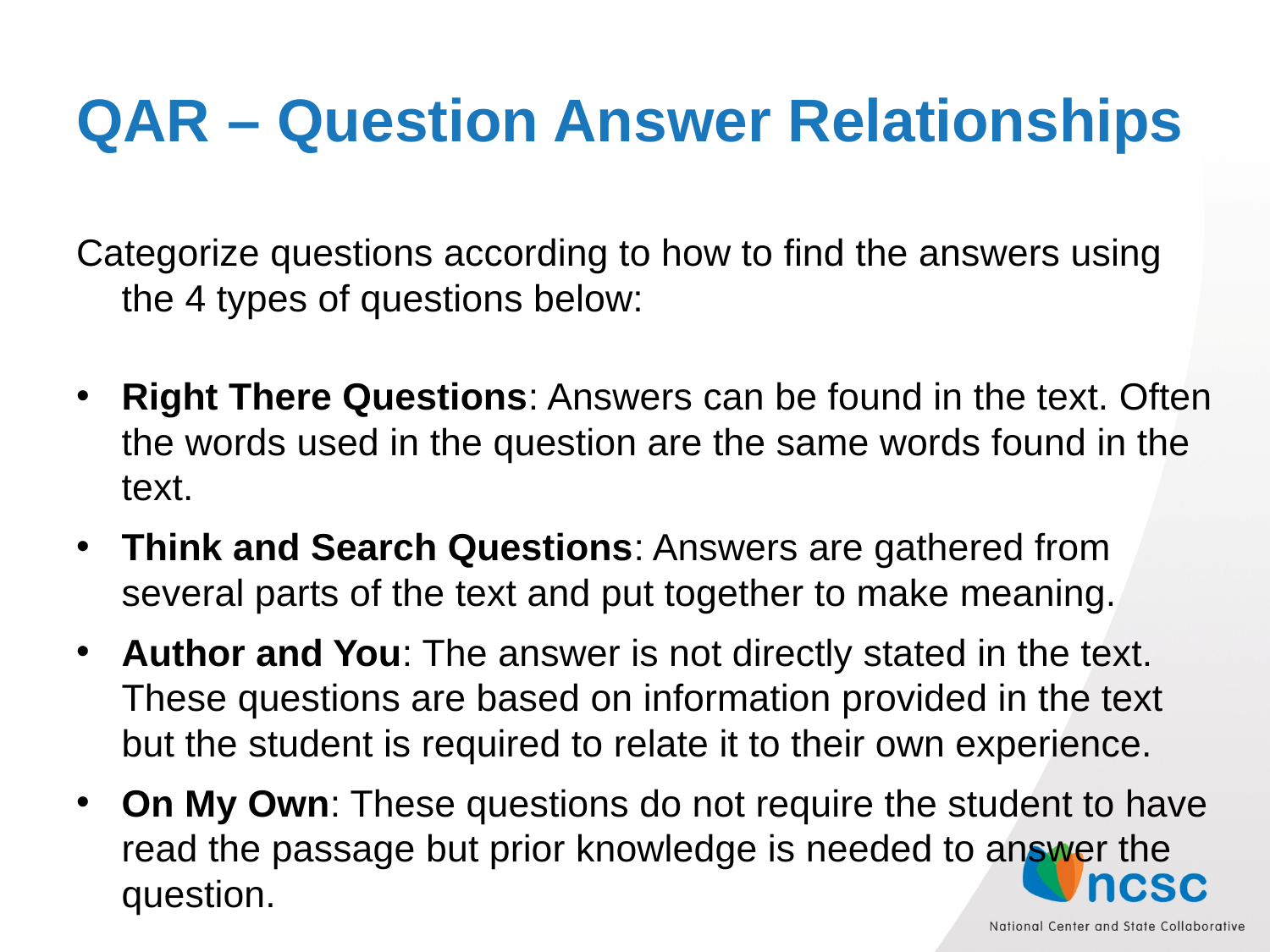

# QAR – Question Answer Relationships
Categorize questions according to how to find the answers using the 4 types of questions below:
Right There Questions: Answers can be found in the text. Often the words used in the question are the same words found in the text.
Think and Search Questions: Answers are gathered from several parts of the text and put together to make meaning.
Author and You: The answer is not directly stated in the text. These questions are based on information provided in the text but the student is required to relate it to their own experience.
On My Own: These questions do not require the student to have read the passage but prior knowledge is needed to answer the question.